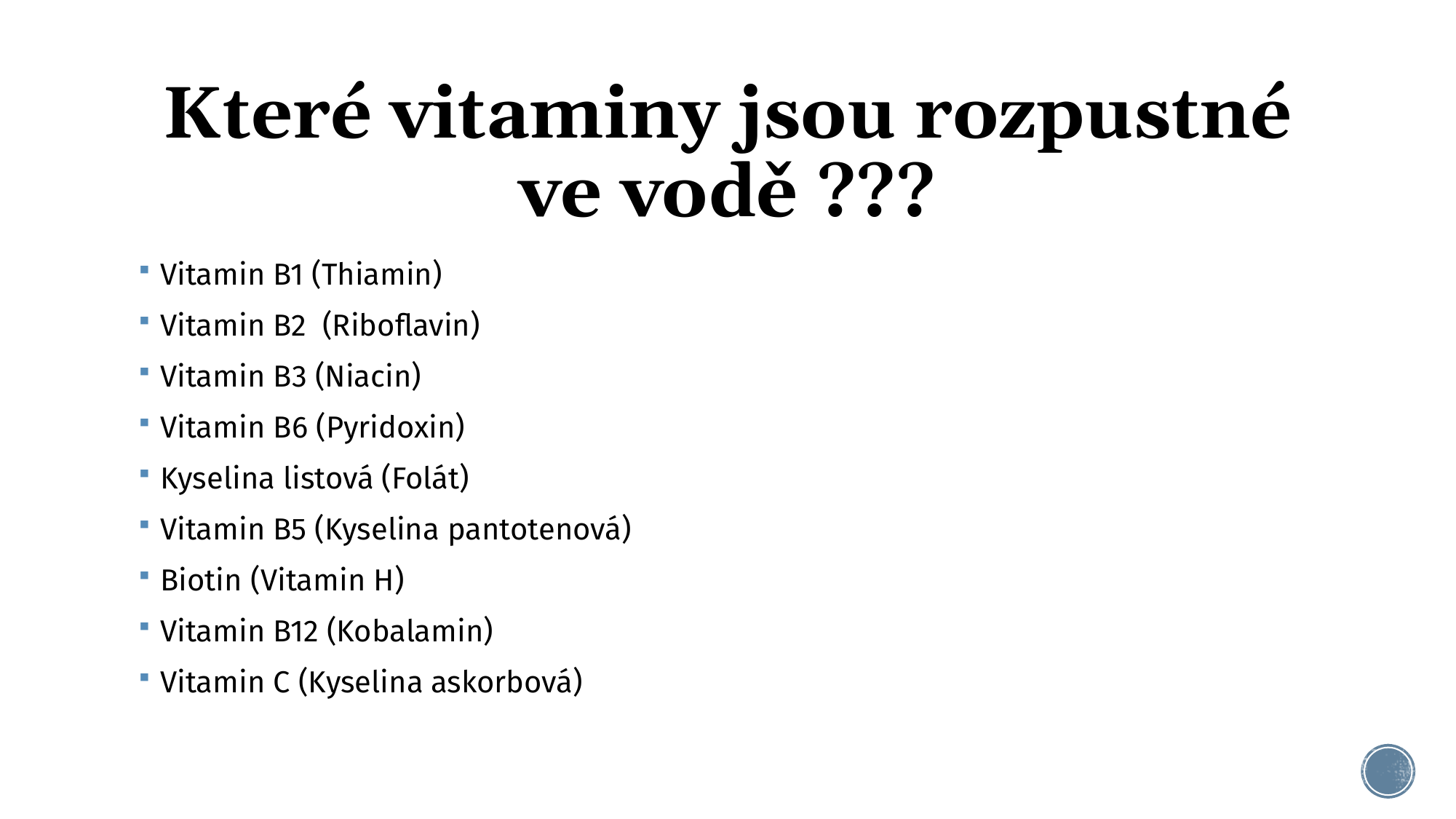

# Které vitaminy jsou rozpustné ve vodě ???
Vitamin B1 (Thiamin)
Vitamin B2  (Riboflavin)
Vitamin B3 (Niacin)
Vitamin B6 (Pyridoxin)
Kyselina listová (Folát)
Vitamin B5 (Kyselina pantotenová)
Biotin (Vitamin H)
Vitamin B12 (Kobalamin)
Vitamin C (Kyselina askorbová)